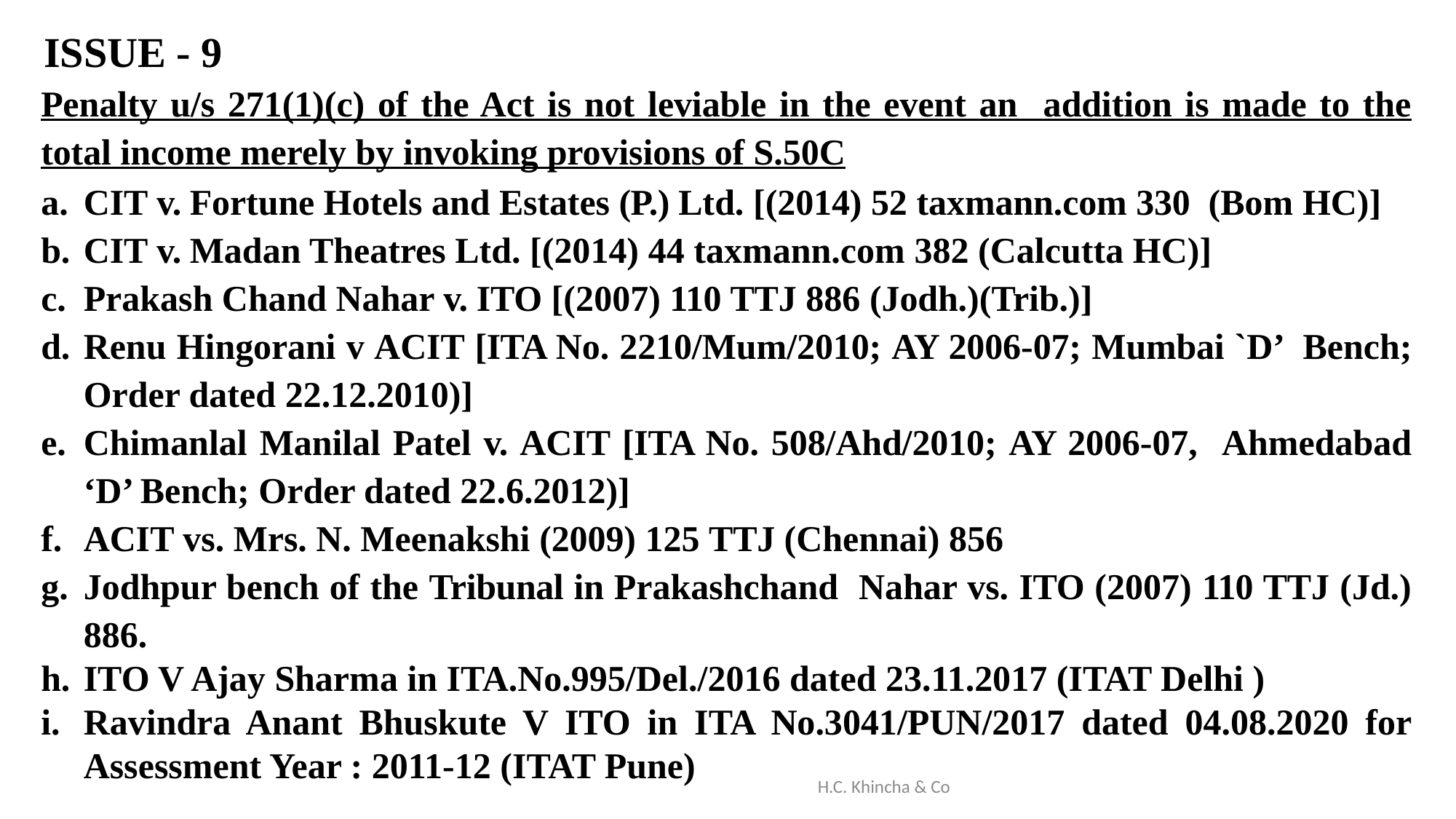

# ISSUE - 9
Penalty u/s 271(1)(c) of the Act is not leviable in the event an  addition is made to the total income merely by invoking provisions of S.50C
CIT v. Fortune Hotels and Estates (P.) Ltd. [(2014) 52 taxmann.com 330  (Bom HC)]
CIT v. Madan Theatres Ltd. [(2014) 44 taxmann.com 382 (Calcutta HC)]
Prakash Chand Nahar v. ITO [(2007) 110 TTJ 886 (Jodh.)(Trib.)]
Renu Hingorani v ACIT [ITA No. 2210/Mum/2010; AY 2006-07; Mumbai `D’  Bench; Order dated 22.12.2010)]
Chimanlal Manilal Patel v. ACIT [ITA No. 508/Ahd/2010; AY 2006-07,  Ahmedabad ‘D’ Bench; Order dated 22.6.2012)]
ACIT vs. Mrs. N. Meenakshi (2009) 125 TTJ (Chennai) 856
Jodhpur bench of the Tribunal in Prakashchand  Nahar vs. ITO (2007) 110 TTJ (Jd.) 886.
ITO V Ajay Sharma in ITA.No.995/Del./2016 dated 23.11.2017 (ITAT Delhi )
Ravindra Anant Bhuskute V ITO in ITA No.3041/PUN/2017 dated 04.08.2020 for Assessment Year : 2011-12 (ITAT Pune)
H.C. Khincha & Co